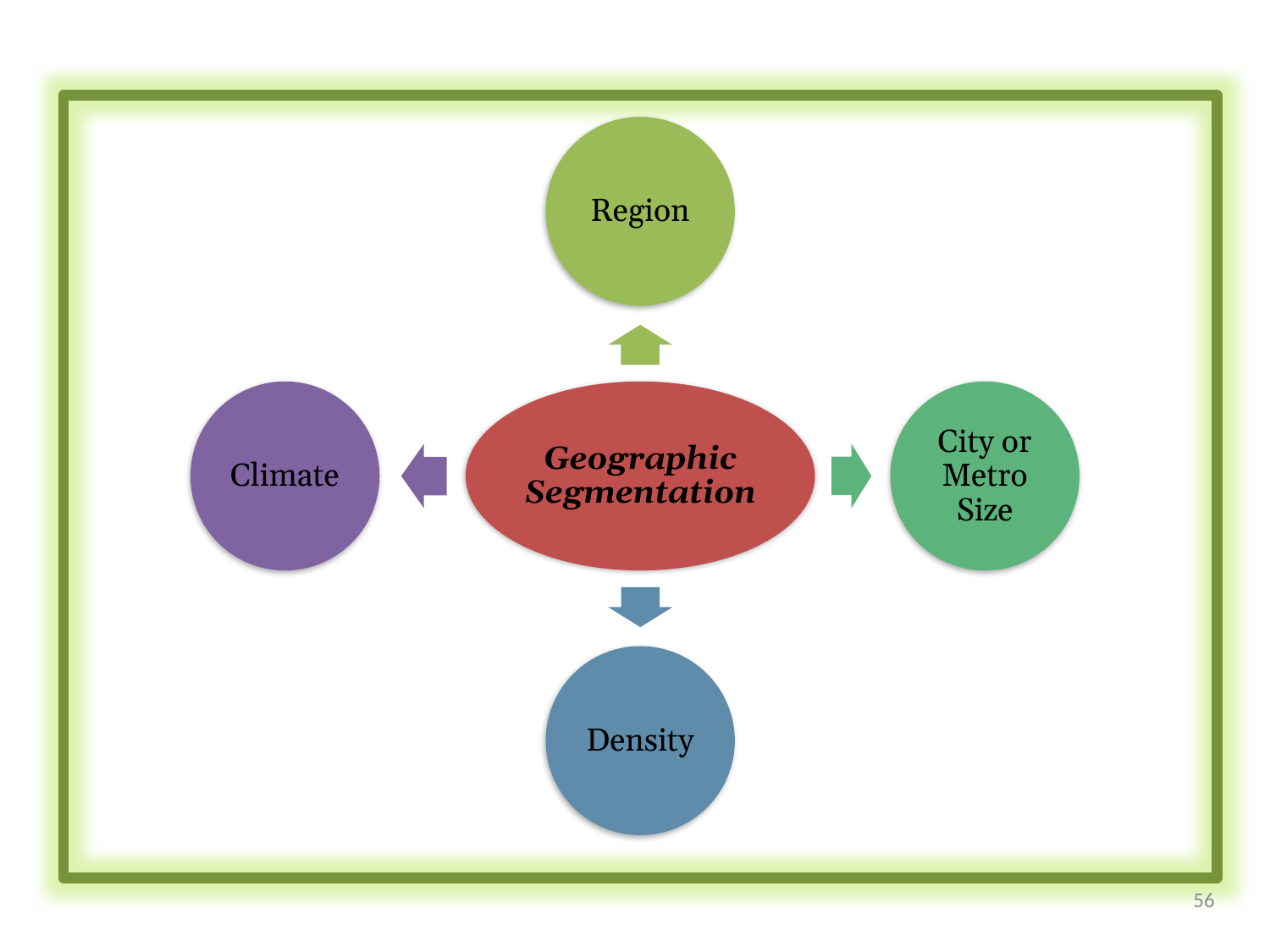

Geographic Segmentation

Region

City or Metro Size

Density

Climate

56